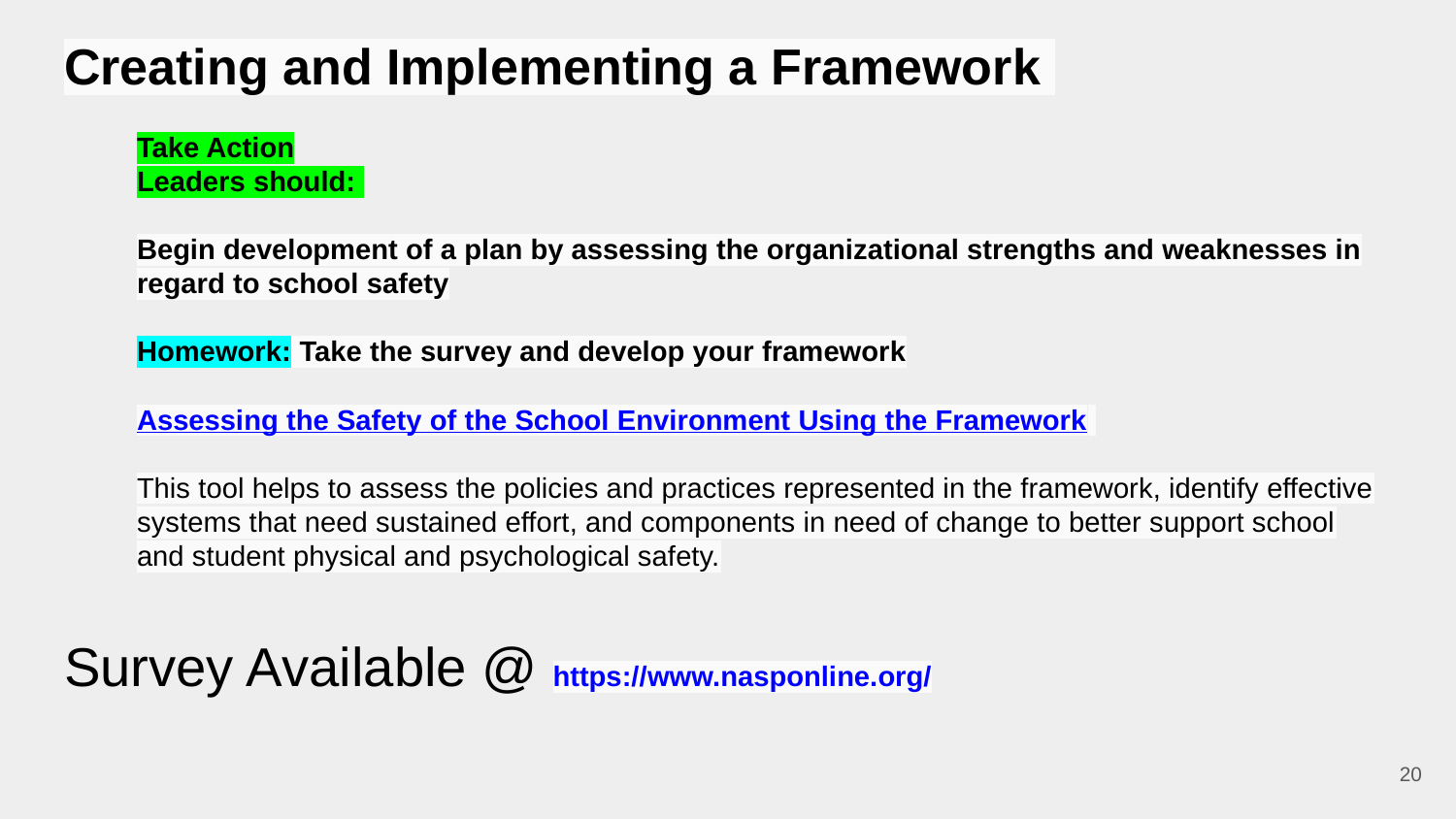

# Creating and Implementing a Framework
Take Action
Leaders should:

Begin development of a plan by assessing the organizational strengths and weaknesses in regard to school safety

Homework: Take the survey and develop your framework

Assessing the Safety of the School Environment Using the Framework

This tool helps to assess the policies and practices represented in the framework, identify effective systems that need sustained effort, and components in need of change to better support school and student physical and psychological safety.
Survey Available @ https://www.nasponline.org/
20